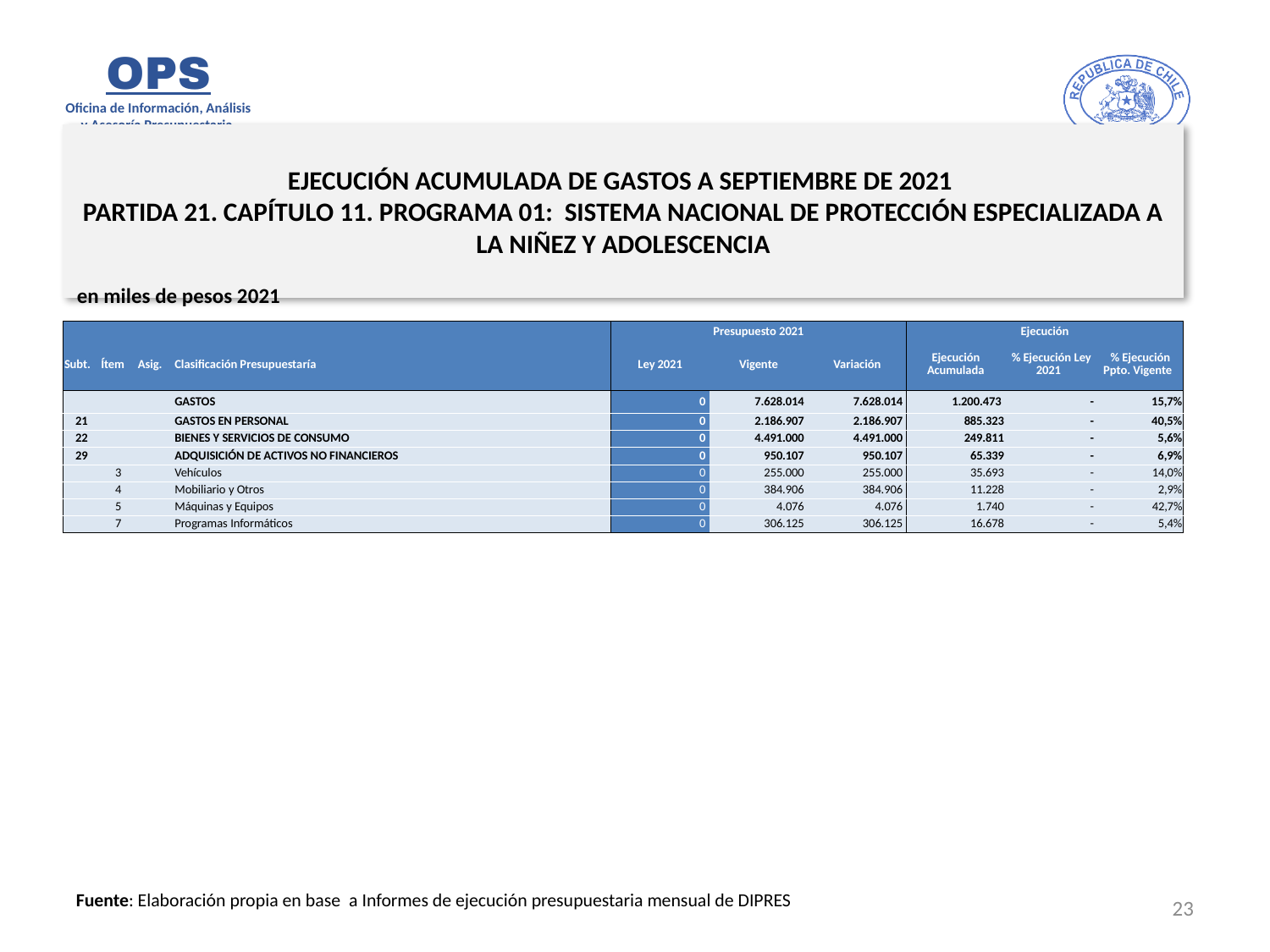

# EJECUCIÓN ACUMULADA DE GASTOS A SEPTIEMBRE DE 2021 PARTIDA 21. CAPÍTULO 11. PROGRAMA 01:  SISTEMA NACIONAL DE PROTECCIÓN ESPECIALIZADA A LA NIÑEZ Y ADOLESCENCIA
en miles de pesos 2021
|  |  |  |  | Presupuesto 2021 |  |  | Ejecución |  |  |
| --- | --- | --- | --- | --- | --- | --- | --- | --- | --- |
| Subt. | Ítem | Asig. | Clasificación Presupuestaría | Ley 2021 | Vigente | Variación | Ejecución Acumulada | % Ejecución Ley 2021 | % Ejecución Ppto. Vigente |
|  |  |  | GASTOS | 0 | 7.628.014 | 7.628.014 | 1.200.473 | - | 15,7% |
| 21 |  |  | GASTOS EN PERSONAL | 0 | 2.186.907 | 2.186.907 | 885.323 | - | 40,5% |
| 22 |  |  | BIENES Y SERVICIOS DE CONSUMO | 0 | 4.491.000 | 4.491.000 | 249.811 | - | 5,6% |
| 29 |  |  | ADQUISICIÓN DE ACTIVOS NO FINANCIEROS | 0 | 950.107 | 950.107 | 65.339 | - | 6,9% |
|  | 3 |  | Vehículos | 0 | 255.000 | 255.000 | 35.693 | - | 14,0% |
|  | 4 |  | Mobiliario y Otros | 0 | 384.906 | 384.906 | 11.228 | - | 2,9% |
|  | 5 |  | Máquinas y Equipos | 0 | 4.076 | 4.076 | 1.740 | - | 42,7% |
|  | 7 |  | Programas Informáticos | 0 | 306.125 | 306.125 | 16.678 | - | 5,4% |
23